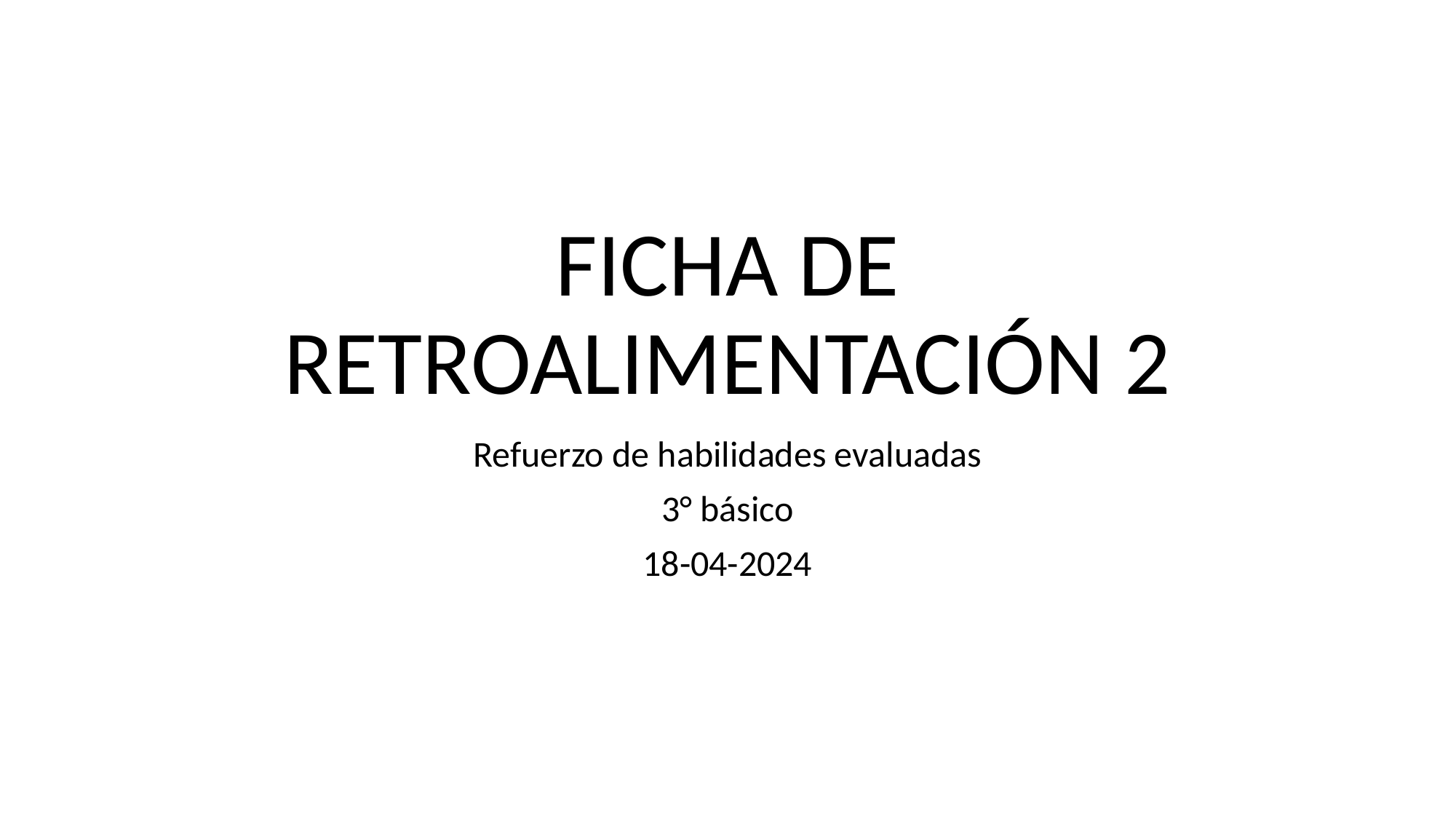

# FICHA DE RETROALIMENTACIÓN 2
Refuerzo de habilidades evaluadas
3° básico
18-04-2024